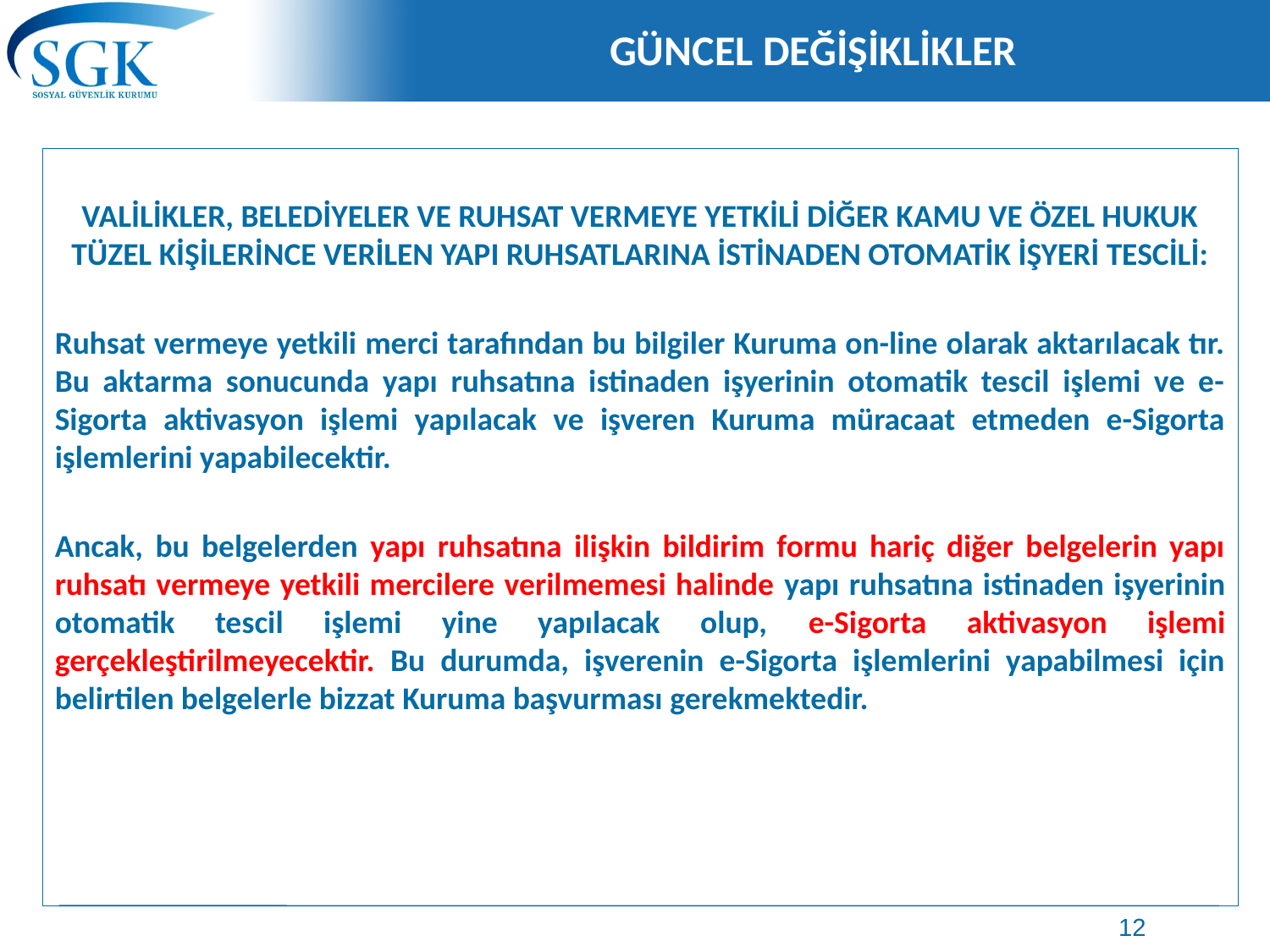

# GÜNCEL DEĞİŞİKLİKLER

VALİLİKLER, BELEDİYELER VE RUHSAT VERMEYE YETKİLİ DİĞER KAMU VE ÖZEL HUKUK TÜZEL KİŞİLERİNCE VERİLEN YAPI RUHSATLARINA İSTİNADEN OTOMATİK İŞYERİ TESCİLİ:

Ruhsat vermeye yetkili merci tarafından bu bilgiler Kuruma on-line olarak aktarılacak tır. Bu aktarma sonucunda yapı ruhsatına istinaden işyerinin otomatik tescil işlemi ve e-Sigorta aktivasyon işlemi yapılacak ve işveren Kuruma müracaat etmeden e-Sigorta işlemlerini yapabilecektir.

Ancak, bu belgelerden yapı ruhsatına ilişkin bildirim formu hariç diğer belgelerin yapı ruhsatı vermeye yetkili mercilere verilmemesi halinde yapı ruhsatına istinaden işyerinin otomatik tescil işlemi yine yapılacak olup, e-Sigorta aktivasyon işlemi gerçekleştirilmeyecektir. Bu durumda, işverenin e-Sigorta işlemlerini yapabilmesi için belirtilen belgelerle bizzat Kuruma başvurması gerekmektedir.